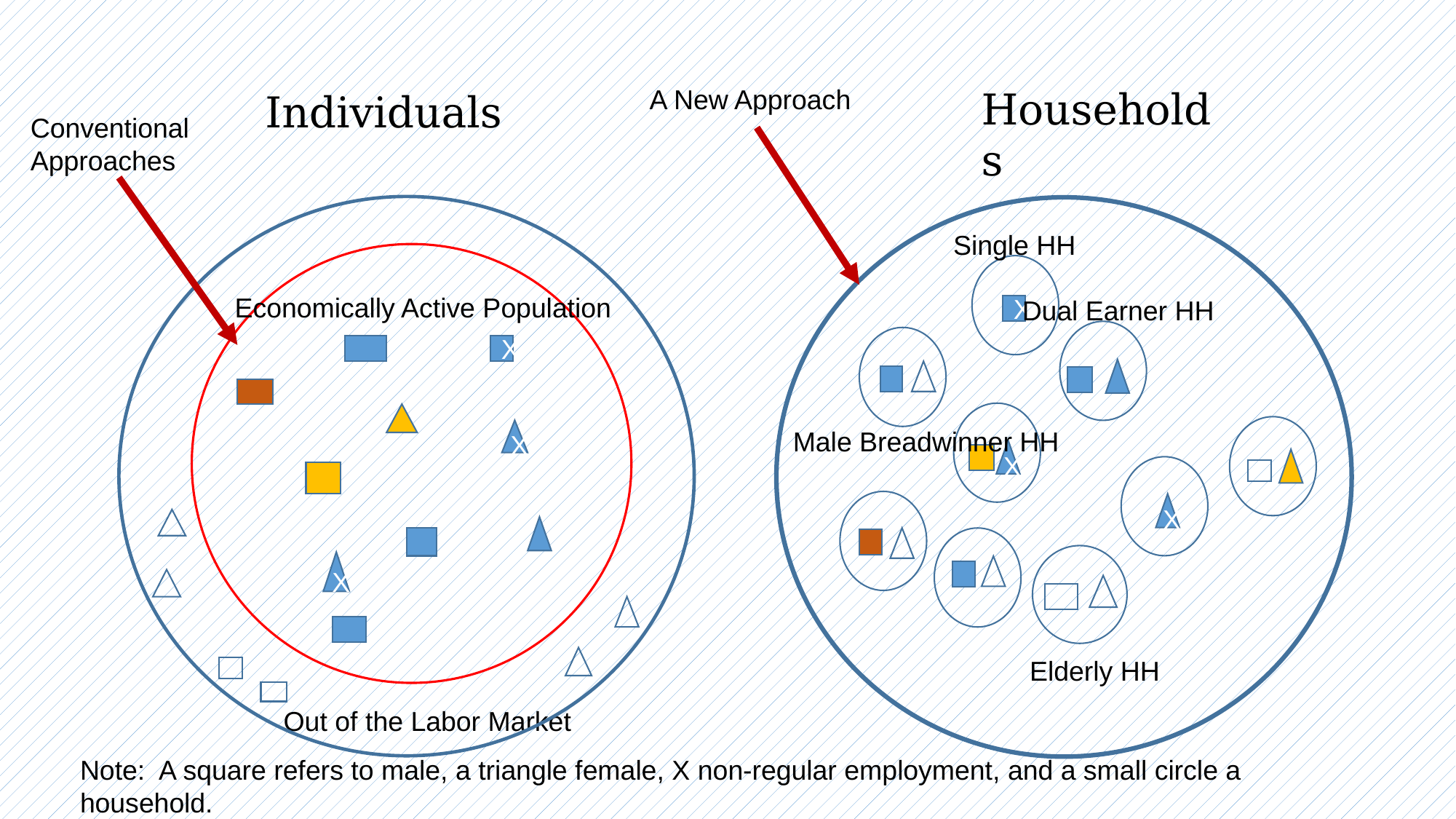

A New Approach
Households
         Individuals
Conventional
Approaches

                     Single HH

                              Dual Earner HH

Male Breadwinner HH

                               Elderly HH

Economically Active Population
X

X

X
X

X

X

Out of the Labor Market
Note:  A square refers to male, a triangle female, X non-regular employment, and a small circle a household.